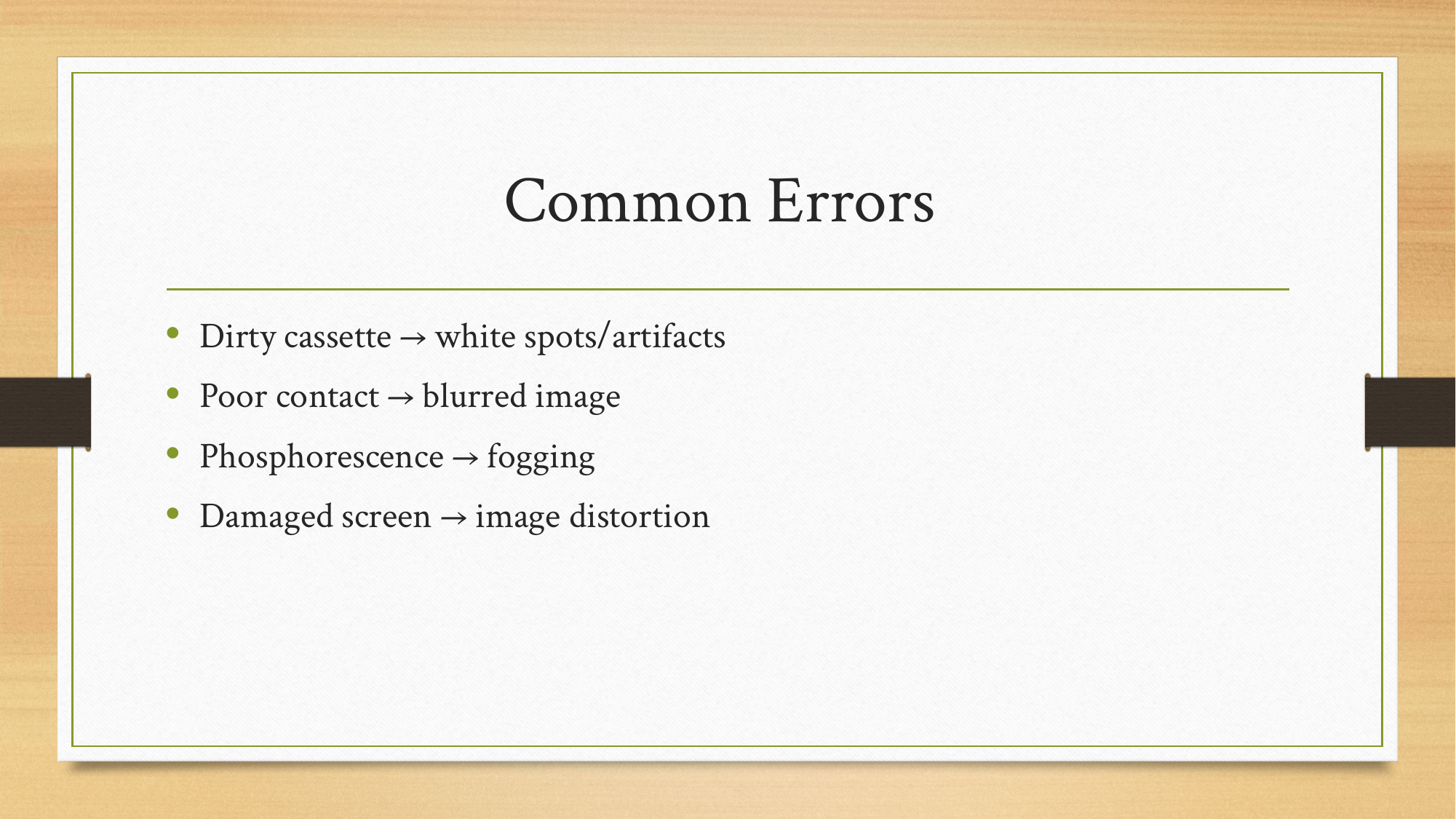

# Common Errors
Dirty cassette → white spots/artifacts
Poor contact → blurred image
Phosphorescence → fogging
Damaged screen → image distortion